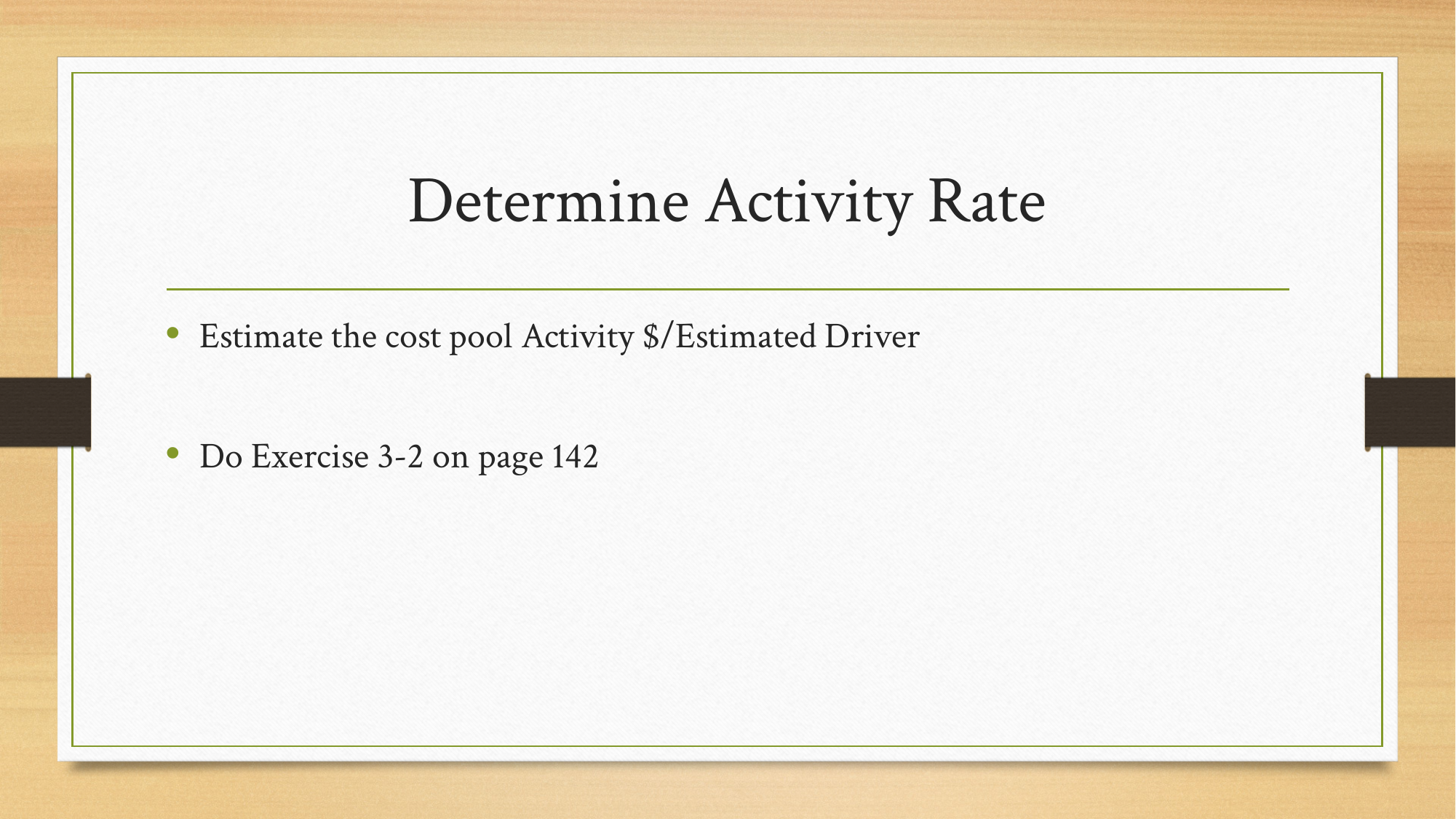

# Determine Activity Rate
Estimate the cost pool Activity $/Estimated Driver

Do Exercise 3-2 on page 142